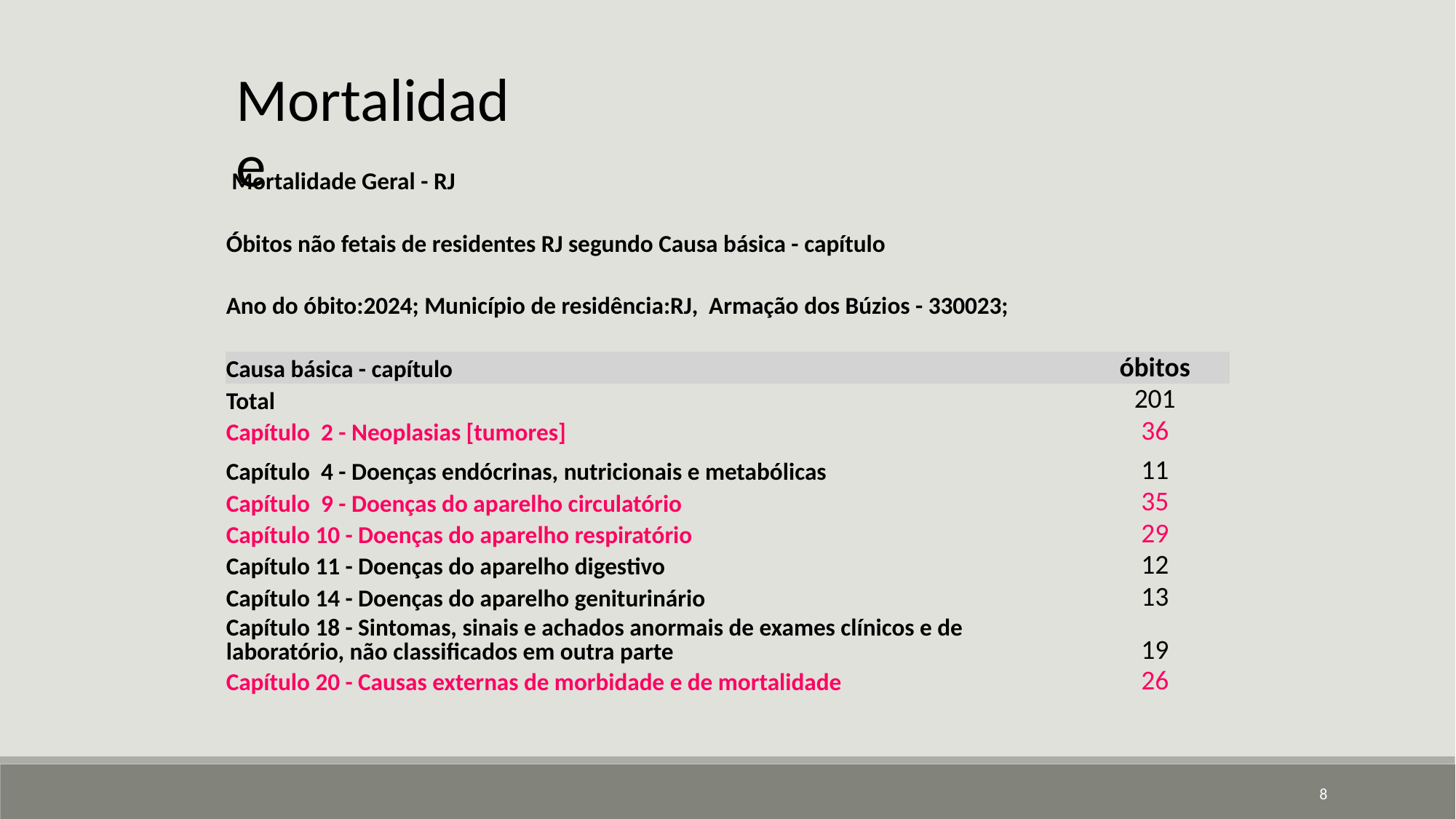

Mortalidade
| Mortalidade Geral - RJ |  |
| --- | --- |
| Óbitos não fetais de residentes RJ segundo Causa básica - capítulo |  |
| Ano do óbito:2024; Município de residência:RJ, Armação dos Búzios - 330023; |  |
|  |  |
| Causa básica - capítulo | óbitos |
| Total | 201 |
| Capítulo 2 - Neoplasias [tumores] | 36 |
| Capítulo 4 - Doenças endócrinas, nutricionais e metabólicas | 11 |
| Capítulo 9 - Doenças do aparelho circulatório | 35 |
| Capítulo 10 - Doenças do aparelho respiratório | 29 |
| Capítulo 11 - Doenças do aparelho digestivo | 12 |
| Capítulo 14 - Doenças do aparelho geniturinário | 13 |
| Capítulo 18 - Sintomas, sinais e achados anormais de exames clínicos e de laboratório, não classificados em outra parte | 19 |
| Capítulo 20 - Causas externas de morbidade e de mortalidade | 26 |
8